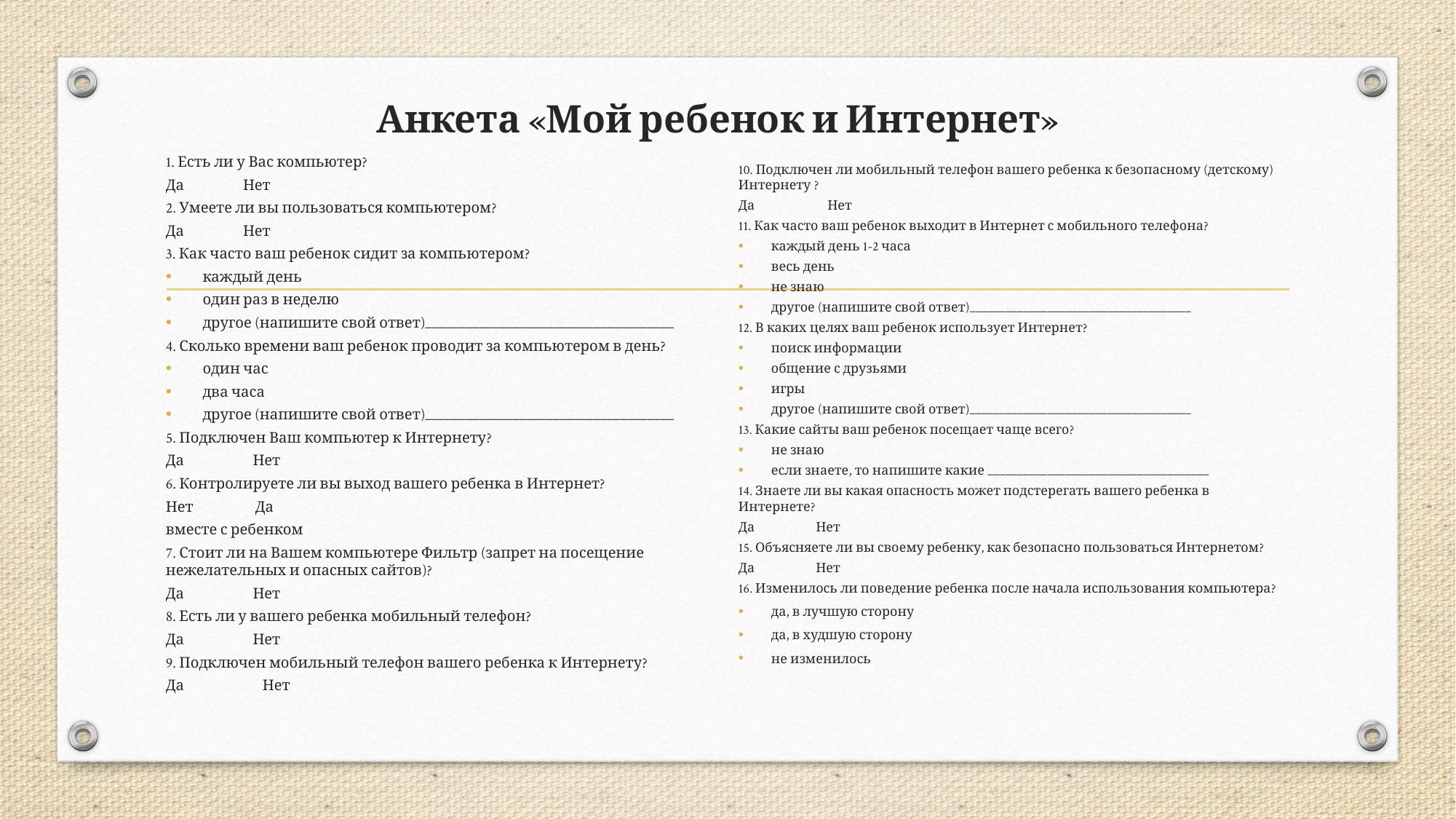

# Анкета «Мой ребенок и Интернет»
1. Есть ли у Вас компьютер?
Да                  Нет
2. Умеете ли вы пользоваться компьютером?
Да                  Нет
3. Как часто ваш ребенок сидит за компьютером?
каждый день
один раз в неделю
другое (напишите свой ответ)_____________________________________
4. Сколько времени ваш ребенок проводит за компьютером в день?
один час
два часа
другое (напишите свой ответ)_____________________________________
5. Подключен Ваш компьютер к Интернету?
Да                     Нет
6. Контролируете ли вы выход вашего ребенка в Интернет?
Нет                   Да
вместе с ребенком
7. Стоит ли на Вашем компьютере Фильтр (запрет на посещение нежелательных и опасных сайтов)?
Да                     Нет
8. Есть ли у вашего ребенка мобильный телефон?
Да                     Нет
9. Подключен мобильный телефон вашего ребенка к Интернету?
Да                        Нет

10. Подключен ли мобильный телефон вашего ребенка к безопасному (детскому) Интернету ?
Да                         Нет
11. Как часто ваш ребенок выходит в Интернет с мобильного телефона?
каждый день 1-2 часа
весь день
не знаю
другое (напишите свой ответ)_____________________________________
12. В каких целях ваш ребенок использует Интернет?
поиск информации
общение с друзьями
игры
другое (напишите свой ответ)_____________________________________
13. Какие сайты ваш ребенок посещает чаще всего?
не знаю
если знаете, то напишите какие _____________________________________
14. Знаете ли вы какая опасность может подстерегать вашего ребенка в Интернете?
Да                     Нет
15. Объясняете ли вы своему ребенку, как безопасно пользоваться Интернетом?
Да                     Нет
16. Изменилось ли поведение ребенка после начала использования компьютера?
да, в лучшую сторону
да, в худшую сторону
не изменилось